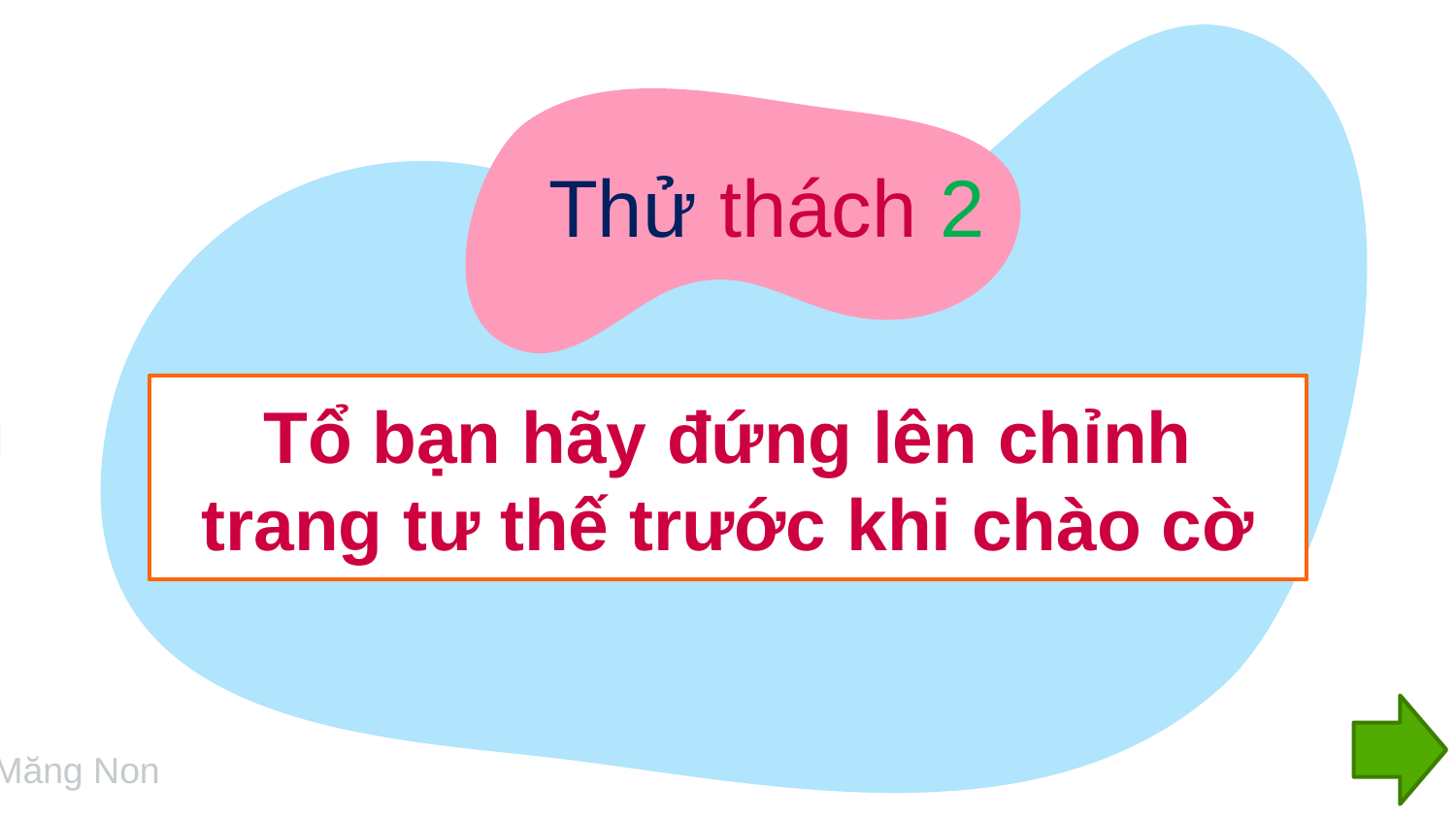

Thử thách 2
Tổ bạn hãy đứng lên chỉnh trang tư thế trước khi chào cờ